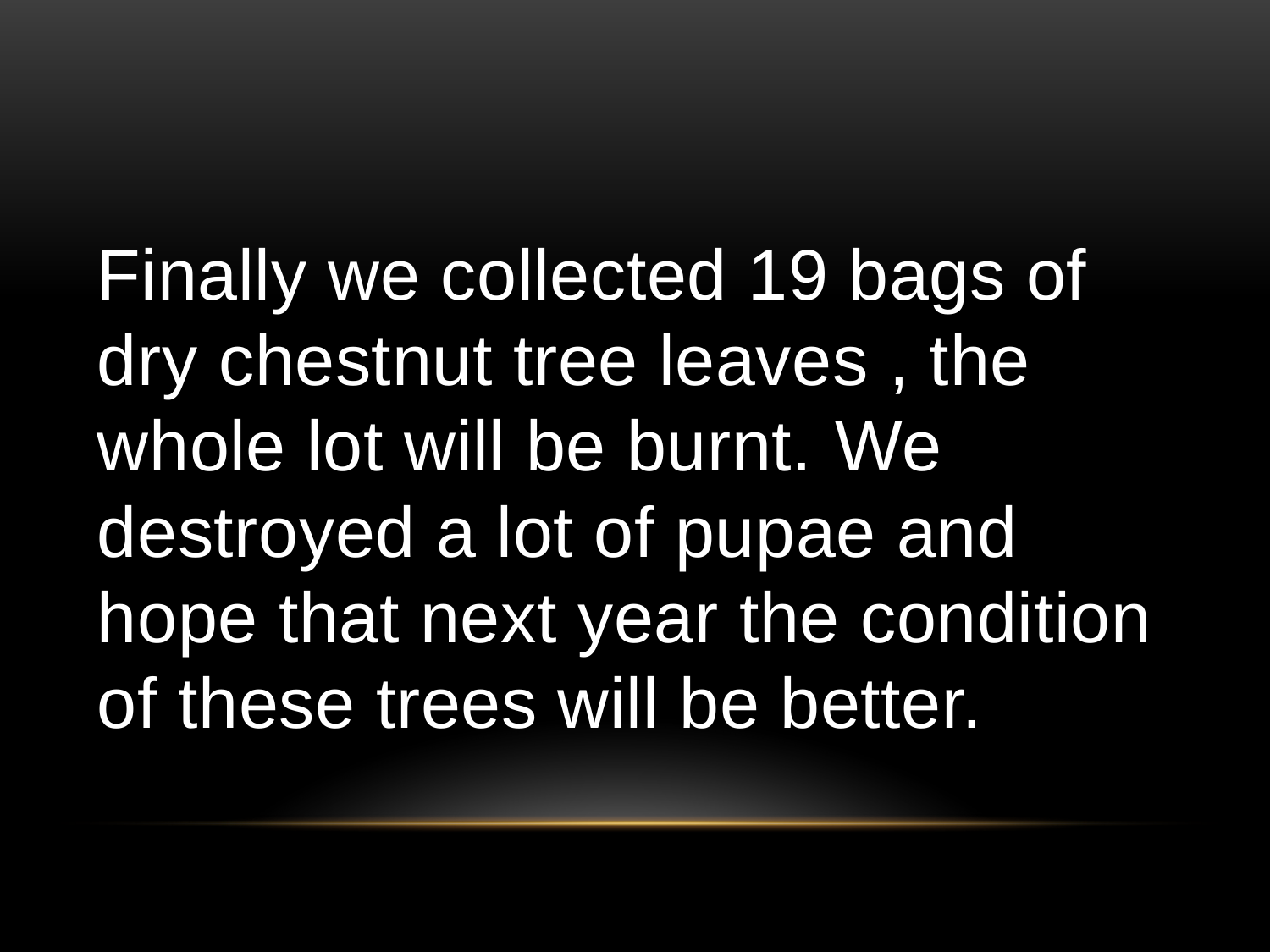

#
Finally we collected 19 bags of dry chestnut tree leaves , the whole lot will be burnt. We destroyed a lot of pupae and hope that next year the condition of these trees will be better.